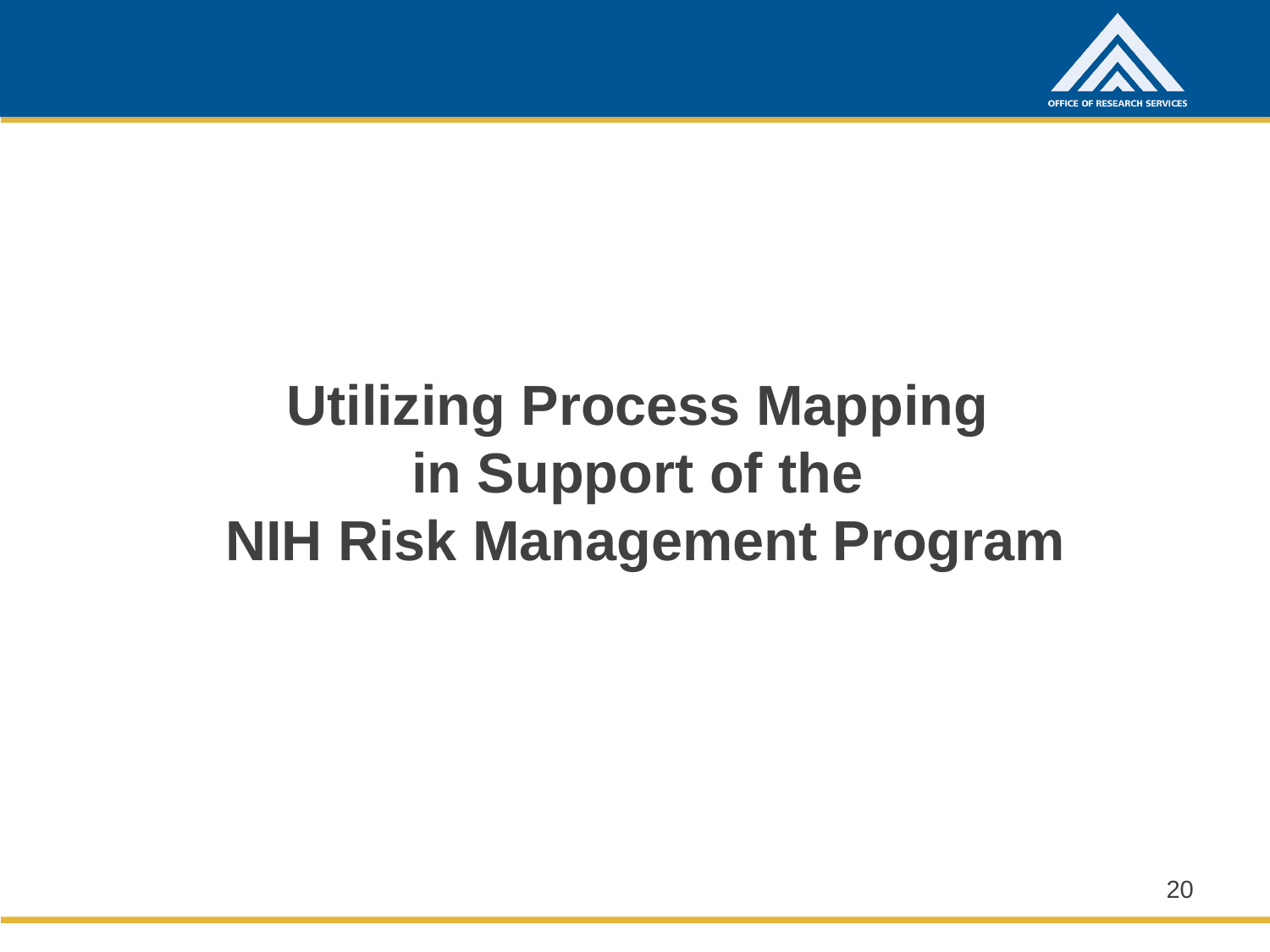

# Utilizing Process Mapping in Support of the NIH Risk Management Program
20